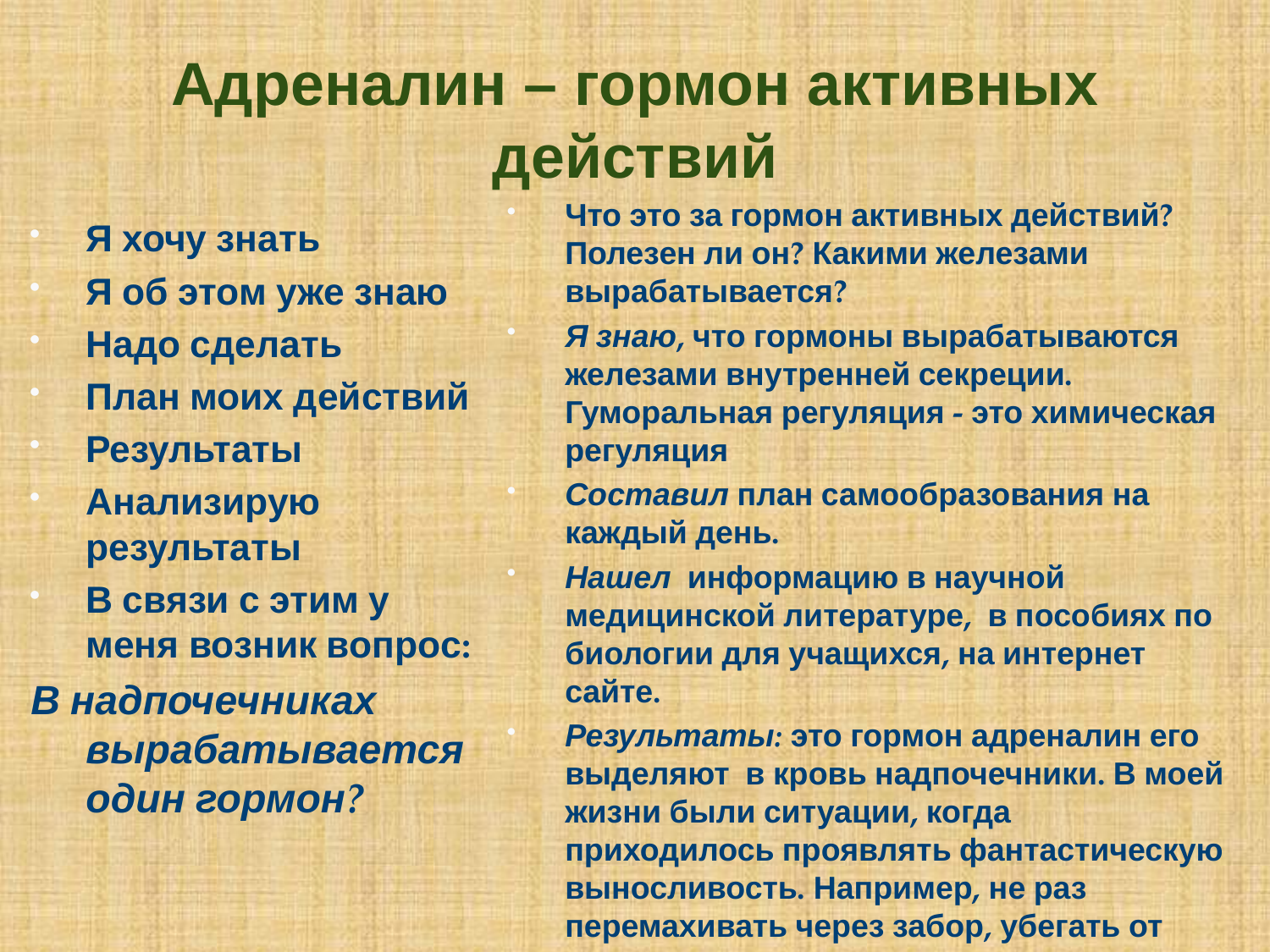

# Адреналин – гормон активных действий
Что это за гормон активных действий? Полезен ли он? Какими железами вырабатывается?
Я знаю, что гормоны вырабатываются железами внутренней секреции. Гуморальная регуляция - это химическая регуляция
Составил план самообразования на каждый день.
Нашел  информацию в научной медицинской литературе,  в пособиях по биологии для учащихся, на интернет сайте.
Результаты: это гормон адреналин его выделяют  в кровь надпочечники. В моей жизни были ситуации, когда приходилось проявлять фантастическую выносливость. Например, не раз перемахивать через забор, убегать от разъяренного пса. Все это возможно благодаря адреналину.
Я хочу знать
Я об этом уже знаю
Надо сделать
План моих действий
Результаты
Анализирую результаты
В связи с этим у меня возник вопрос:
В надпочечниках вырабатывается один гормон?